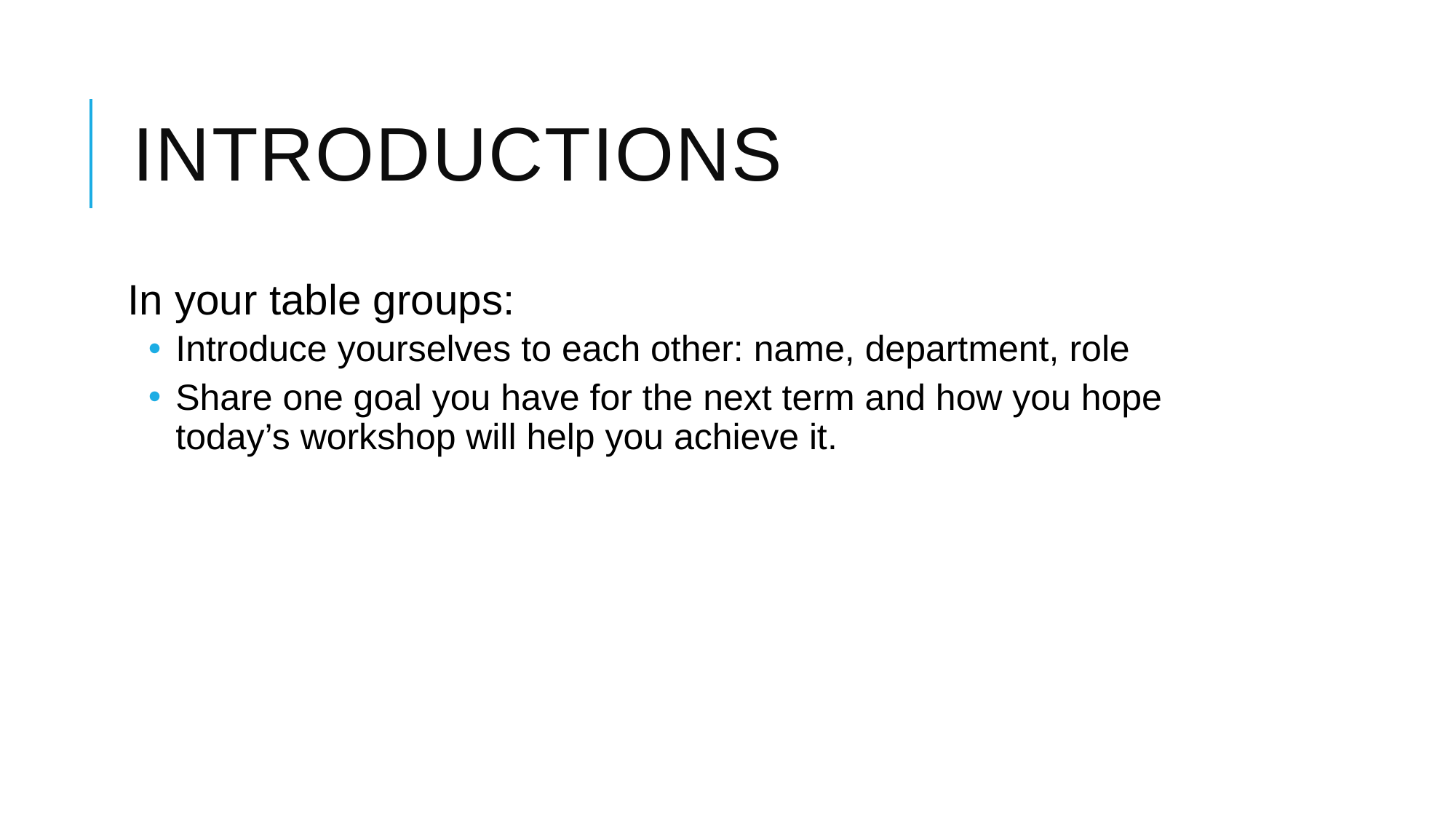

# introductions
In your table groups:
Introduce yourselves to each other: name, department, role
Share one goal you have for the next term and how you hope today’s workshop will help you achieve it.